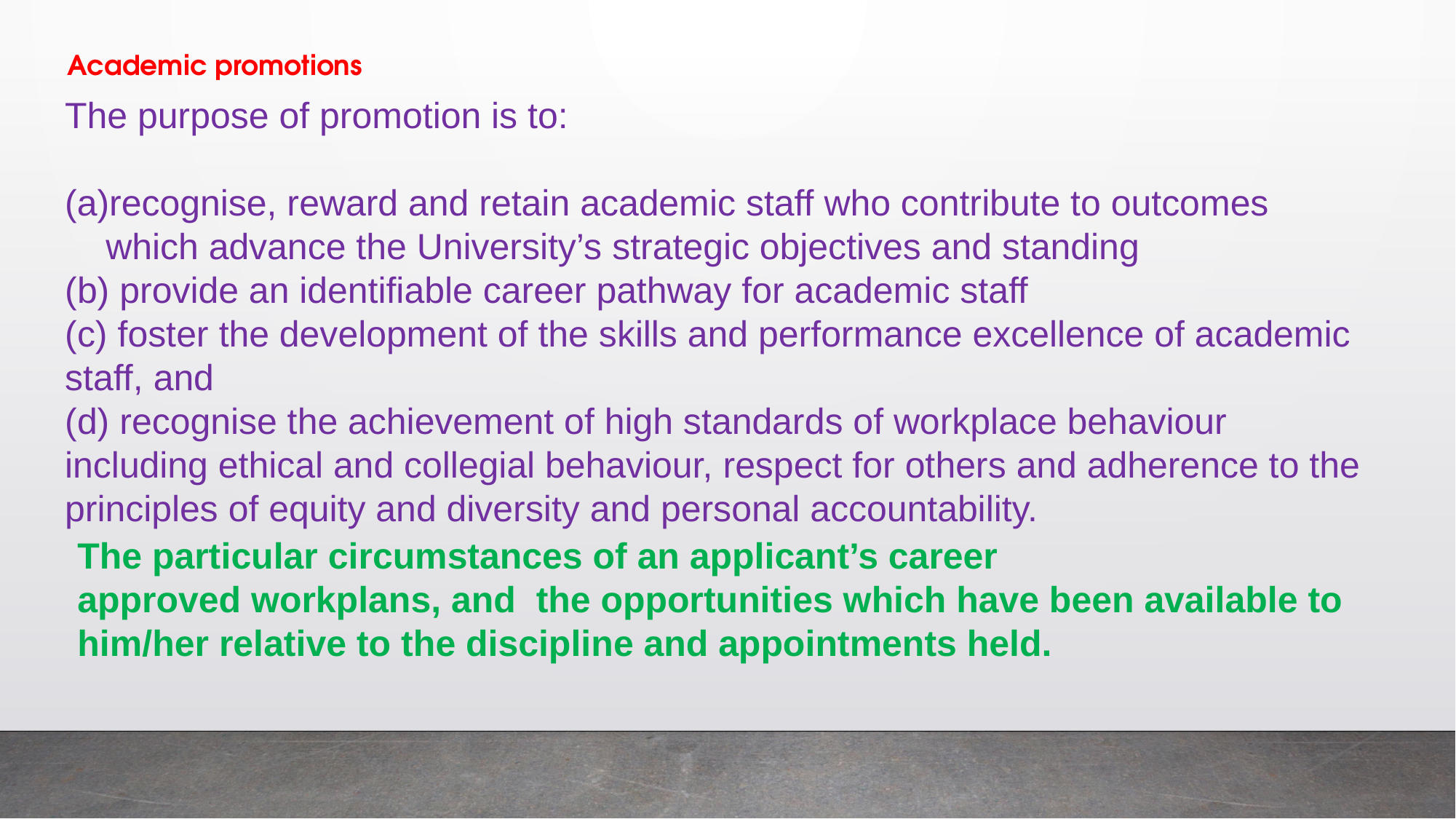

Academic promotions
The purpose of promotion is to:

recognise, reward and retain academic staff who contribute to outcomes which advance the University’s strategic objectives and standing
(b) provide an identifiable career pathway for academic staff
(c) foster the development of the skills and performance excellence of academic staff, and
(d) recognise the achievement of high standards of workplace behaviour including ethical and collegial behaviour, respect for others and adherence to the principles of equity and diversity and personal accountability.

The particular circumstances of an applicant’s career
approved workplans, and  the opportunities which have been available to him/her relative to the discipline and appointments held.